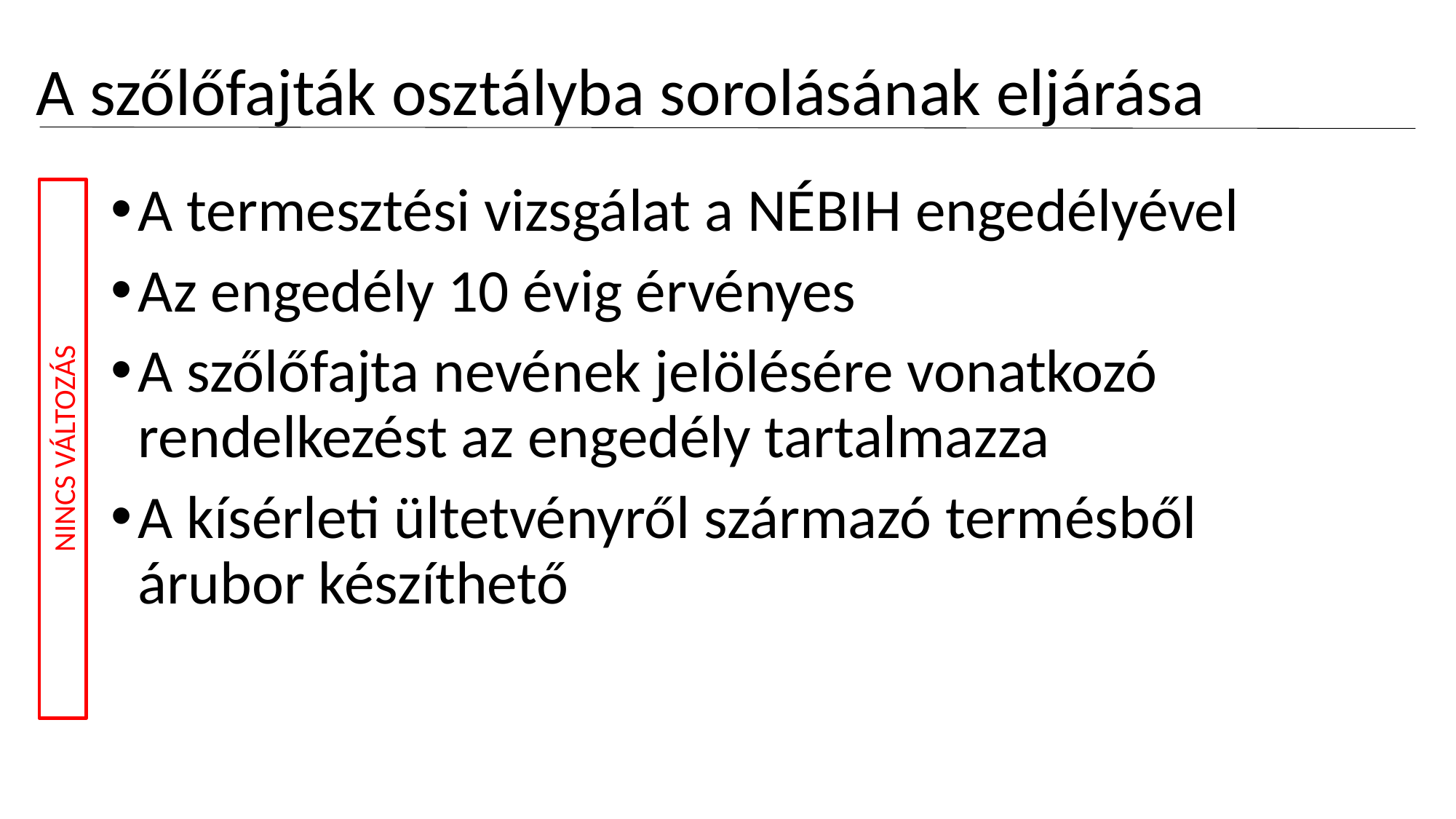

# A szőlőfajták osztályba sorolásának eljárása
A termesztési vizsgálat a NÉBIH engedélyével
Az engedély 10 évig érvényes
A szőlőfajta nevének jelölésére vonatkozó rendelkezést az engedély tartalmazza
A kísérleti ültetvényről származó termésből árubor készíthető

NINCS VÁLTOZÁS